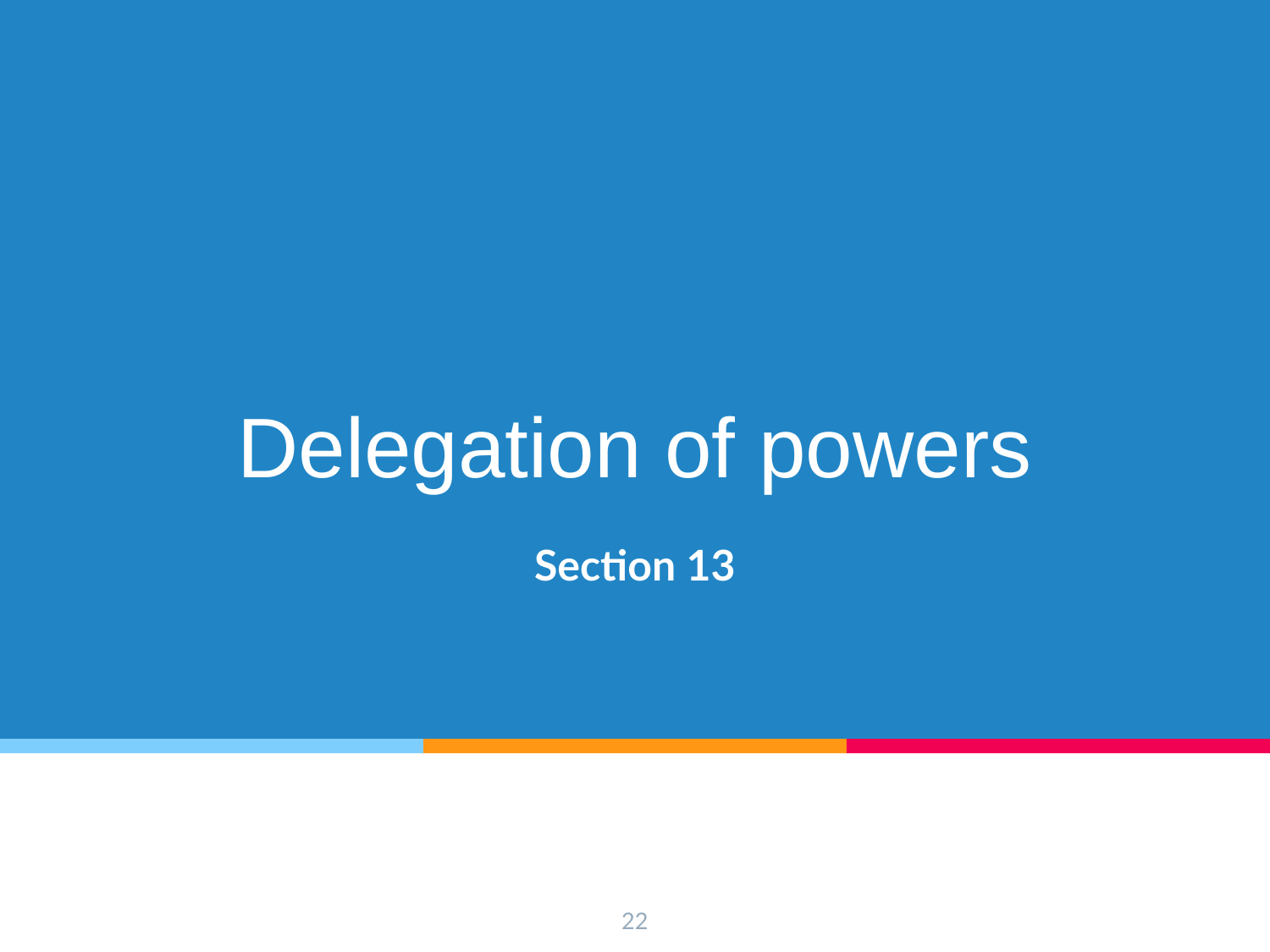

# Delegation of powers
Section 13
22